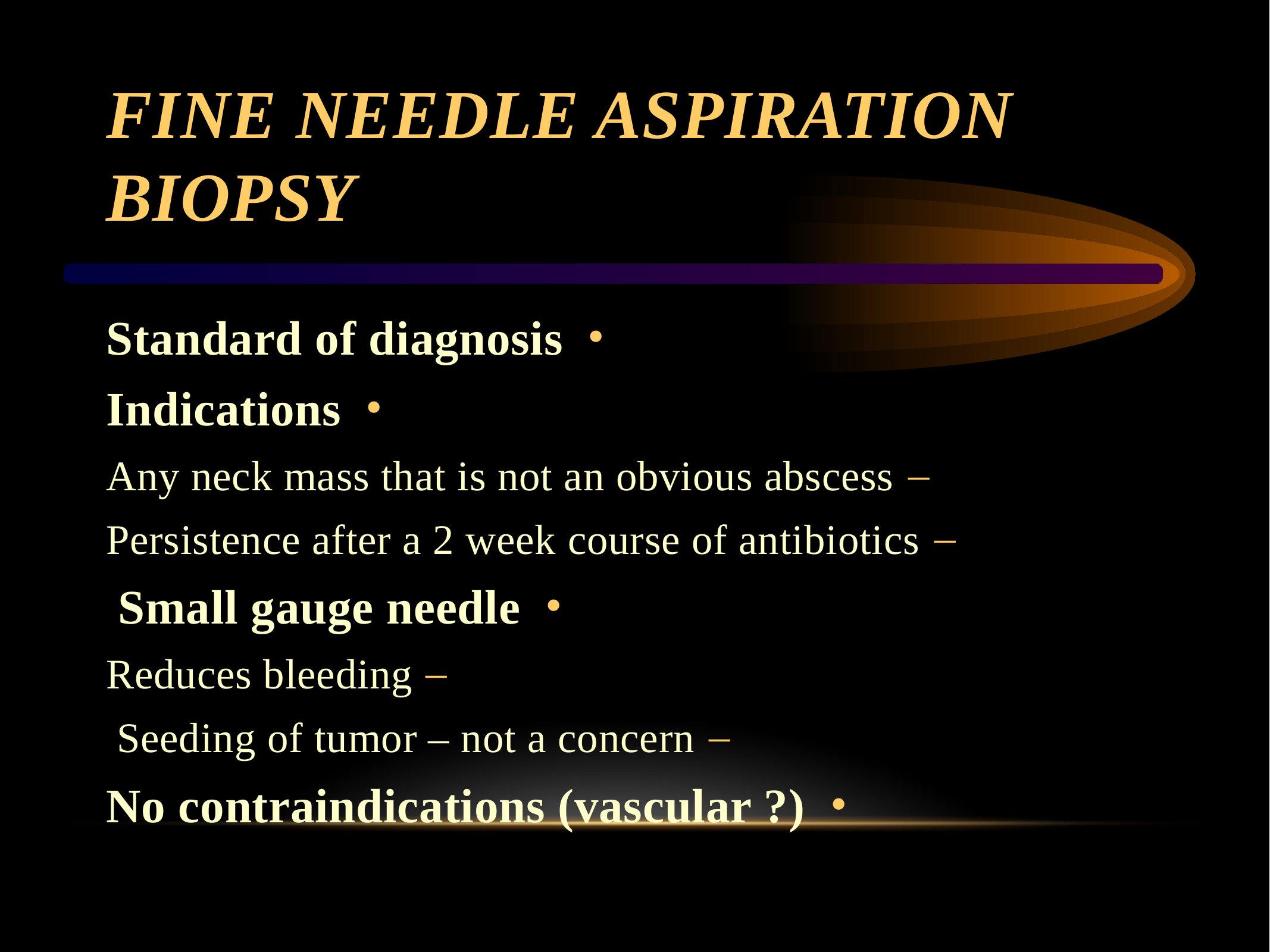

# Fine Needle Aspiration Biopsy

Standard of diagnosis
Indications
Any neck mass that is not an obvious abscess
Persistence after a 2 week course of antibiotics
Small gauge needle
Reduces bleeding
Seeding of tumor – not a concern
No contraindications (vascular ?)